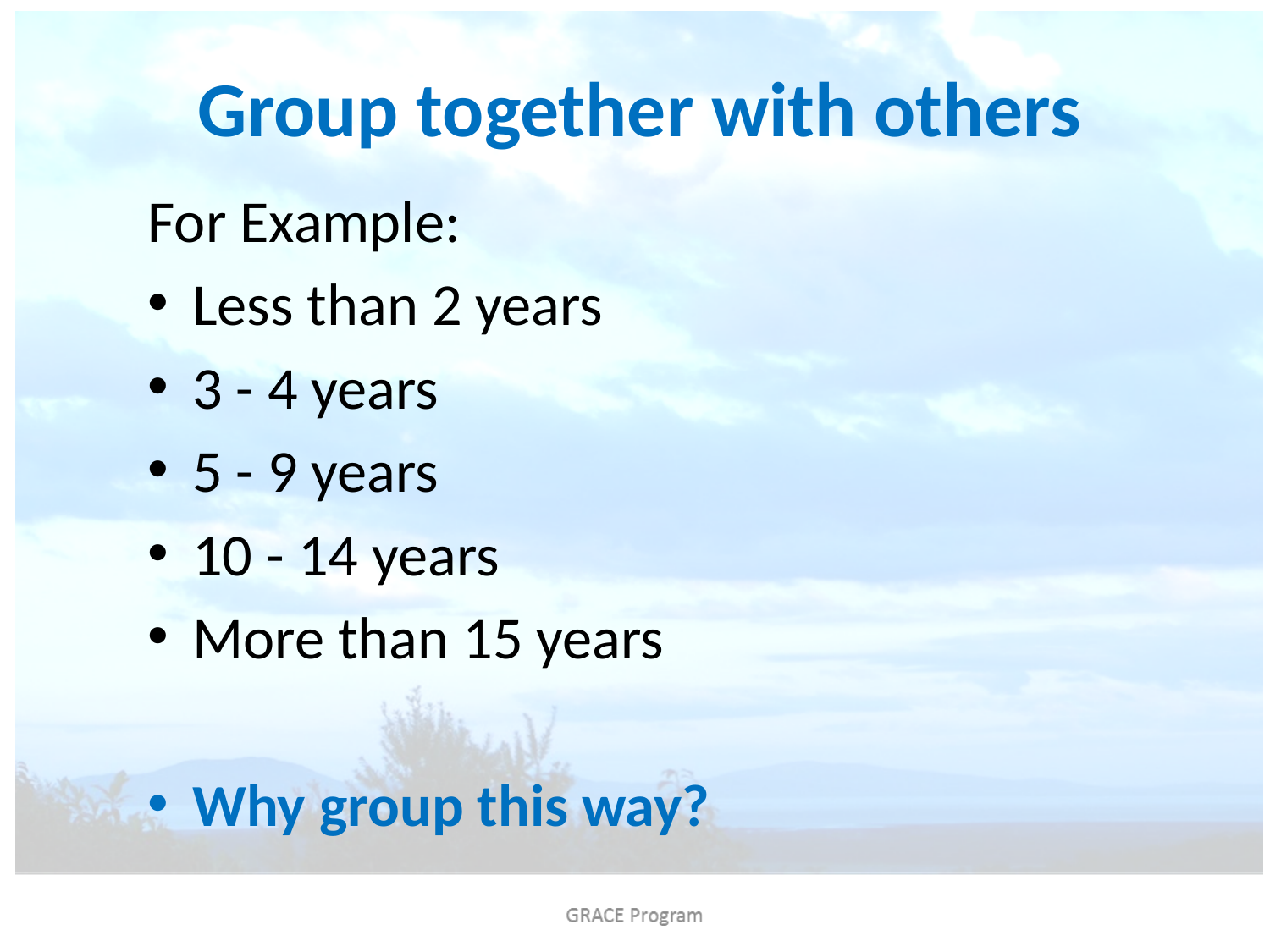

# Group together with others
For Example:
Less than 2 years
3 - 4 years
5 - 9 years
10 - 14 years
More than 15 years

Why group this way?